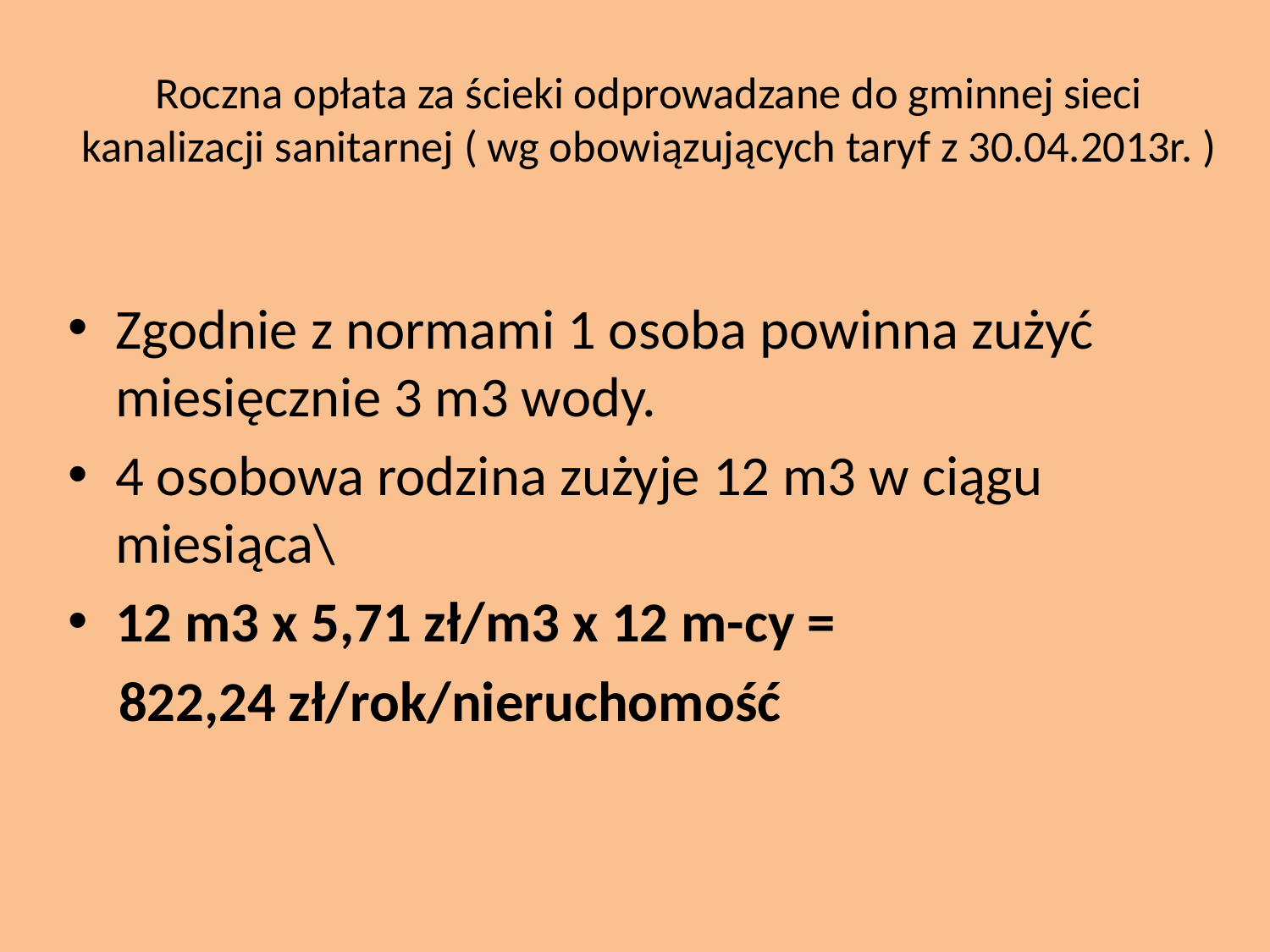

# Roczna opłata za ścieki odprowadzane do gminnej sieci kanalizacji sanitarnej ( wg obowiązujących taryf z 30.04.2013r. )
Zgodnie z normami 1 osoba powinna zużyć miesięcznie 3 m3 wody.
4 osobowa rodzina zużyje 12 m3 w ciągu miesiąca\
12 m3 x 5,71 zł/m3 x 12 m-cy =
    822,24 zł/rok/nieruchomość